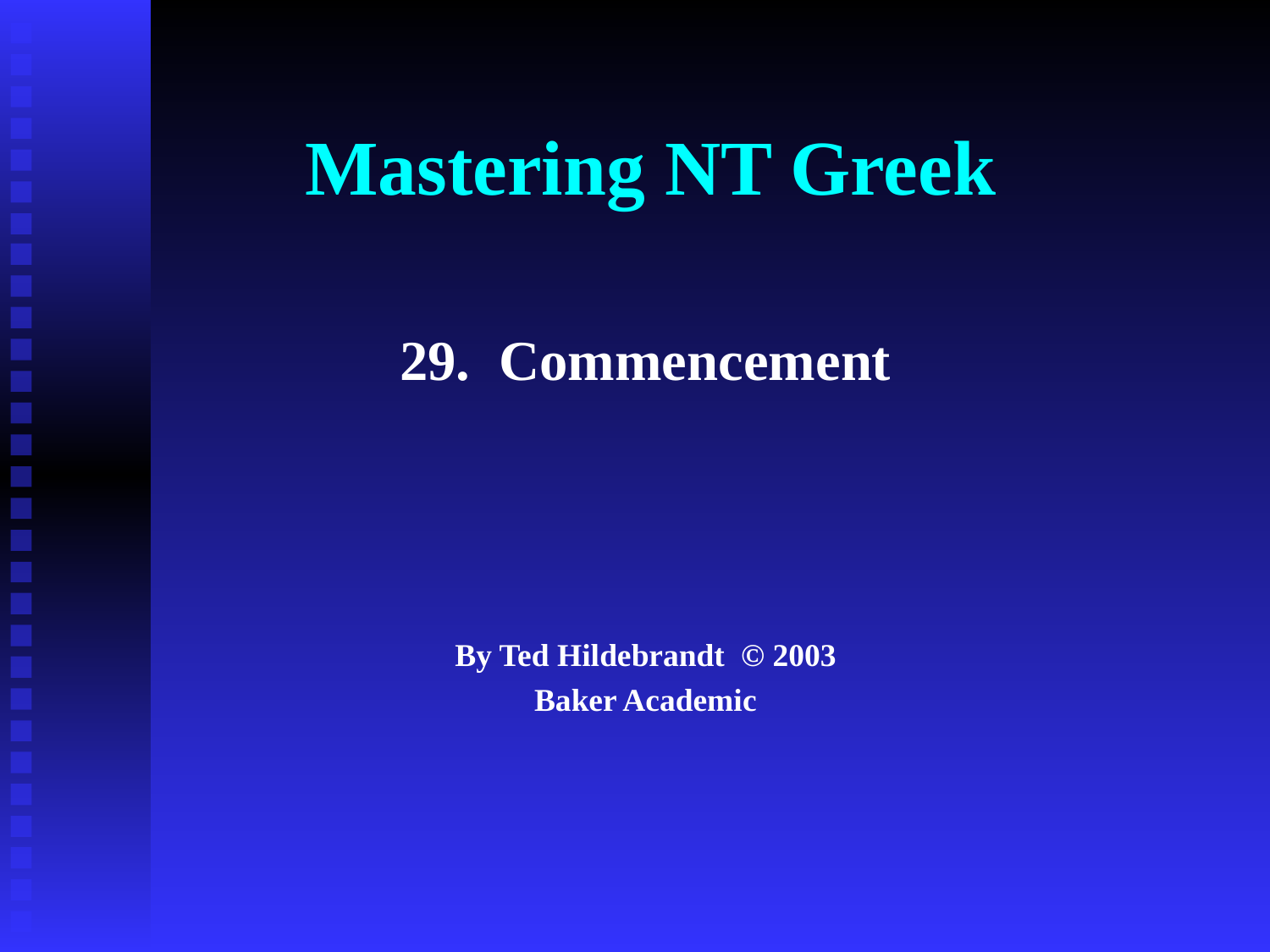

# Mastering NT Greek
29.  Commencement

By Ted Hildebrandt  © 2003
Baker Academic